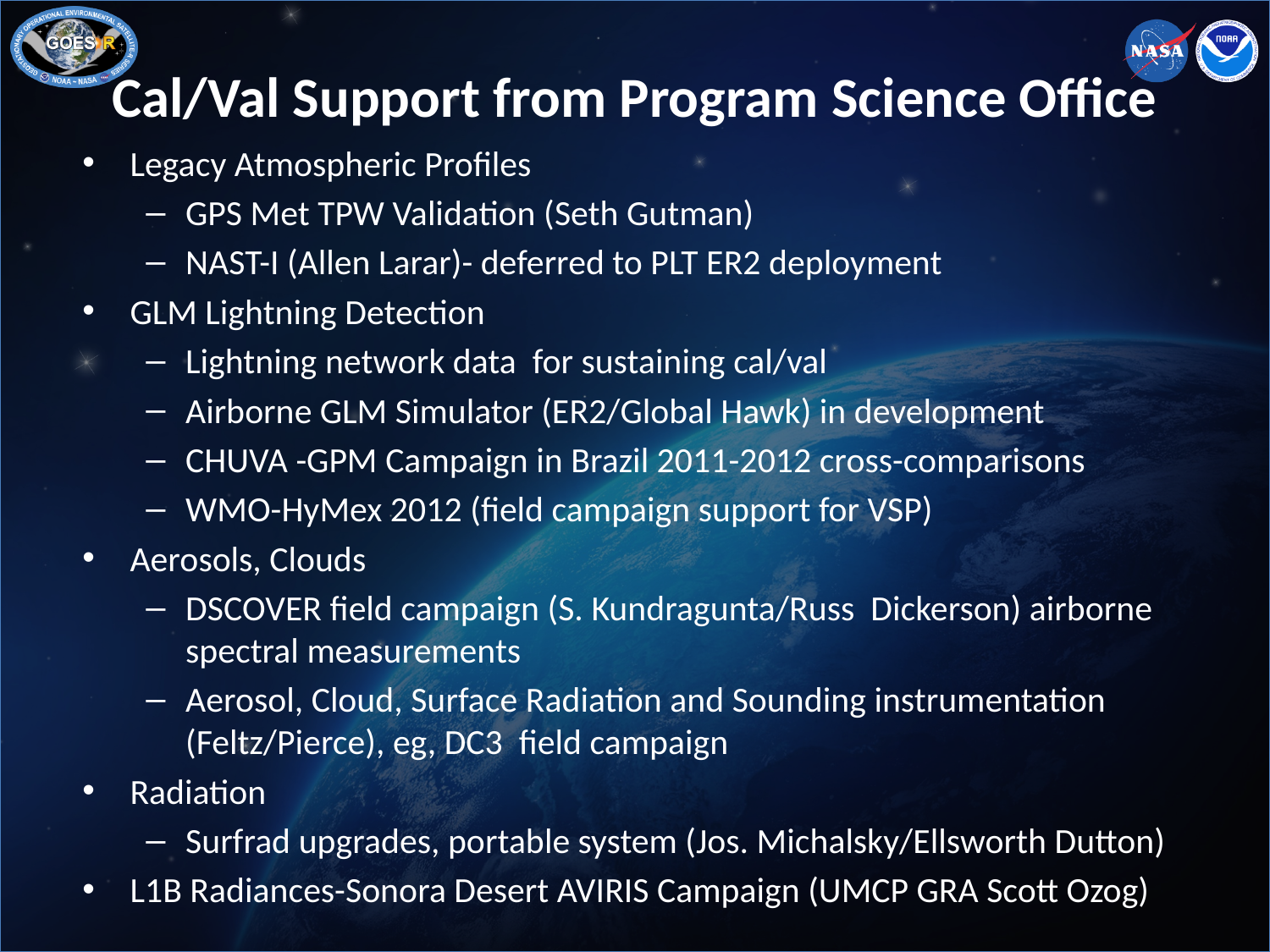

Cal/Val Support from Program Science Office
Legacy Atmospheric Profiles
GPS Met TPW Validation (Seth Gutman)
NAST-I (Allen Larar)- deferred to PLT ER2 deployment
GLM Lightning Detection
Lightning network data  for sustaining cal/val
Airborne GLM Simulator (ER2/Global Hawk) in development
CHUVA -GPM Campaign in Brazil 2011-2012 cross-comparisons
WMO-HyMex 2012 (field campaign support for VSP)
Aerosols, Clouds
DSCOVER field campaign (S. Kundragunta/Russ  Dickerson) airborne spectral measurements
Aerosol, Cloud, Surface Radiation and Sounding instrumentation (Feltz/Pierce), eg, DC3  field campaign
Radiation
Surfrad upgrades, portable system (Jos. Michalsky/Ellsworth Dutton)
L1B Radiances-Sonora Desert AVIRIS Campaign (UMCP GRA Scott Ozog)